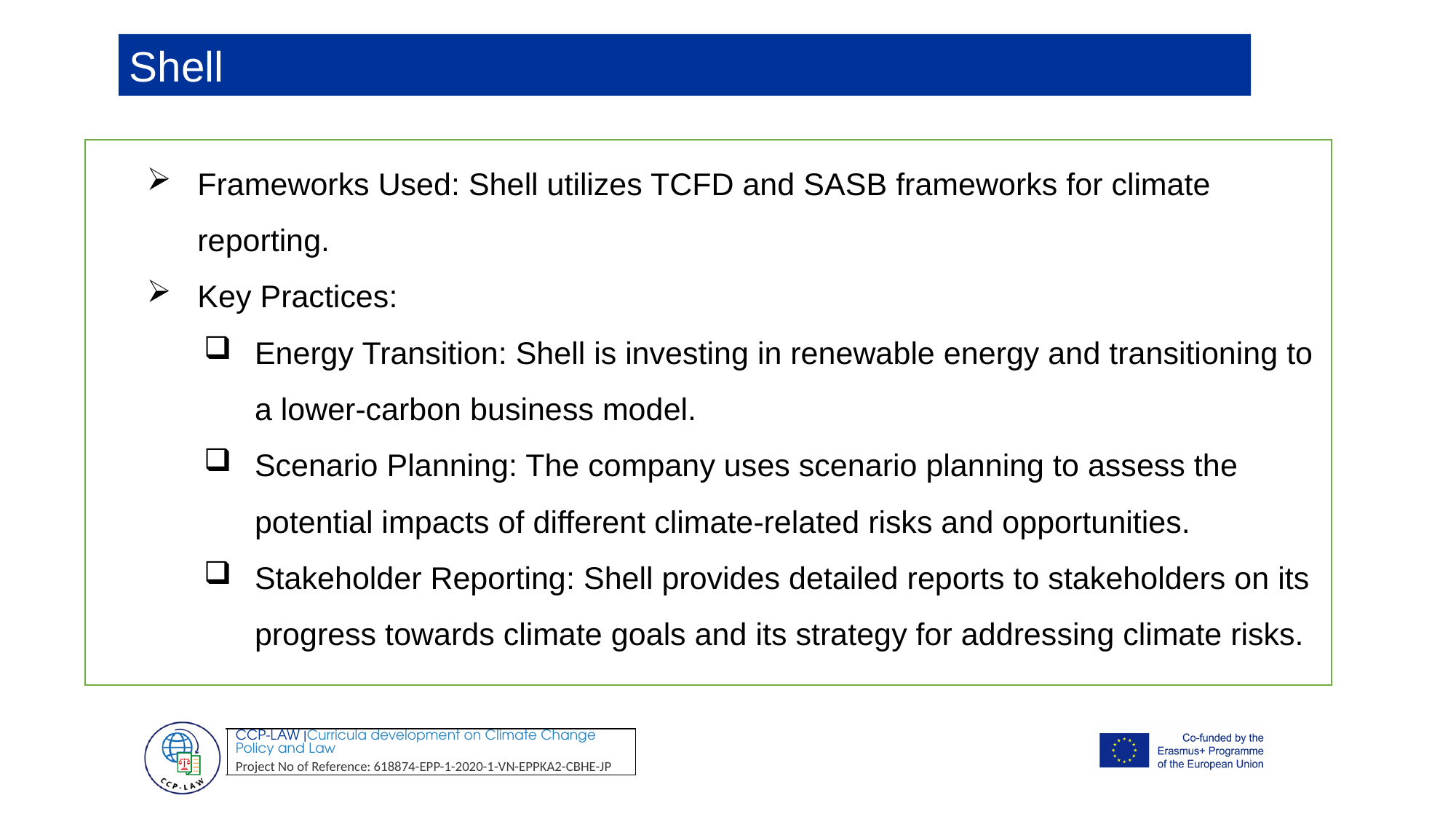

Shell
Frameworks Used: Shell utilizes TCFD and SASB frameworks for climate reporting.
Key Practices:
Energy Transition: Shell is investing in renewable energy and transitioning to a lower-carbon business model.
Scenario Planning: The company uses scenario planning to assess the potential impacts of different climate-related risks and opportunities.
Stakeholder Reporting: Shell provides detailed reports to stakeholders on its progress towards climate goals and its strategy for addressing climate risks.